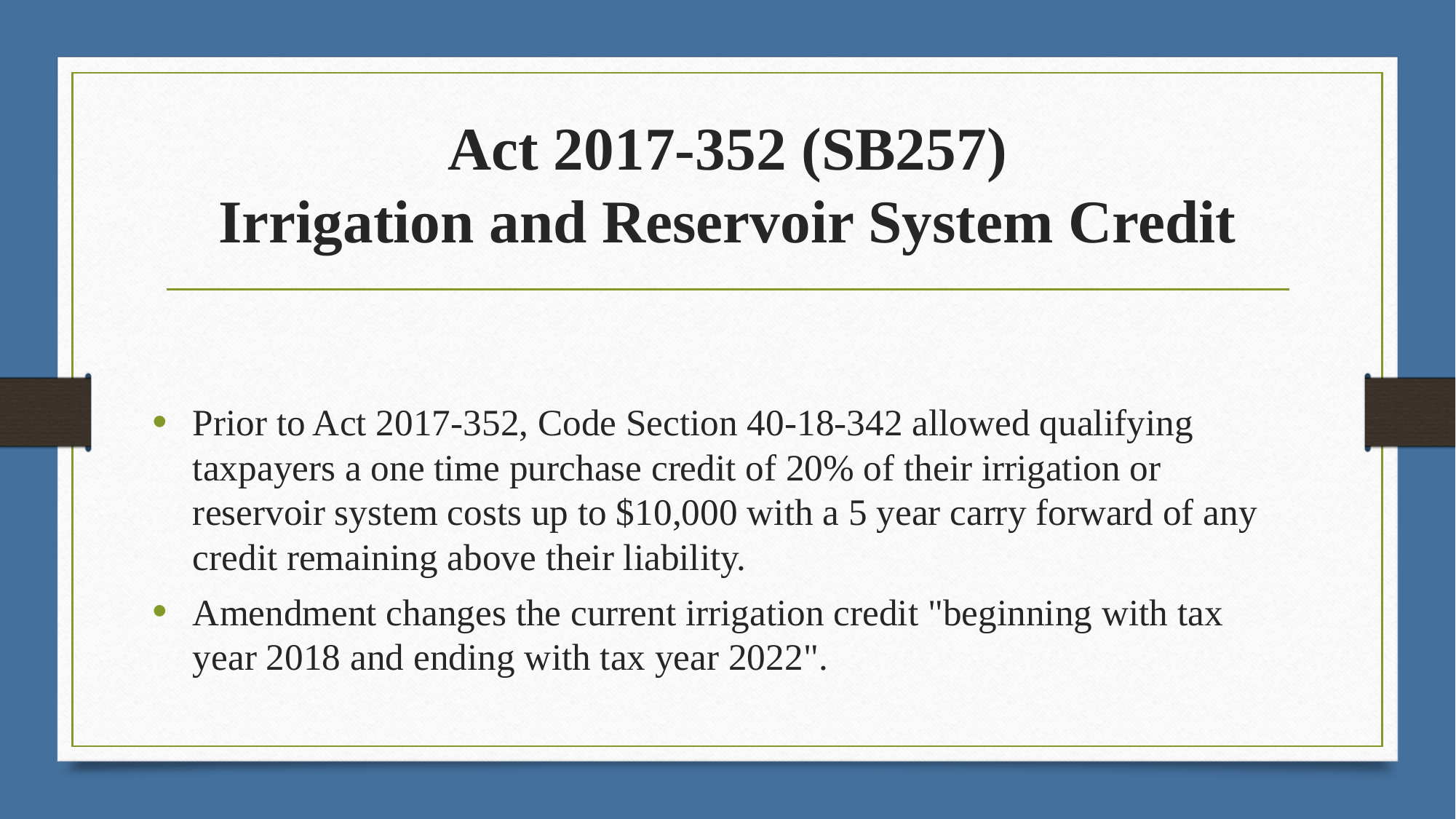

# Act 2017-352 (SB257) Irrigation and Reservoir System Credit

Prior to Act 2017-352, Code Section 40-18-342 allowed qualifying taxpayers a one time purchase credit of 20% of their irrigation or reservoir system costs up to $10,000 with a 5 year carry forward of any credit remaining above their liability.
Amendment changes the current irrigation credit "beginning with tax year 2018 and ending with tax year 2022".